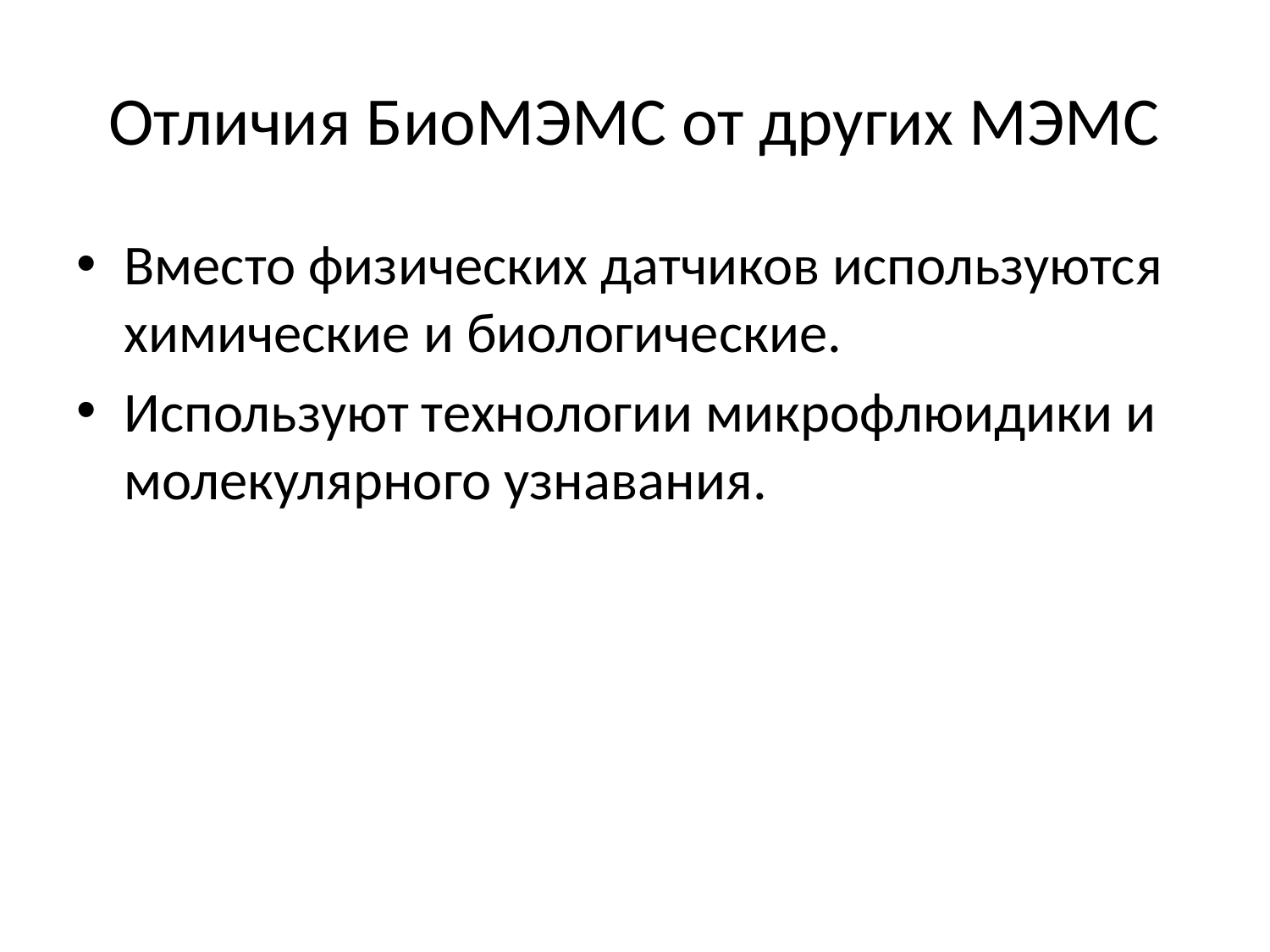

# Отличия БиоМЭМС от других МЭМС
Вместо физических датчиков используются химические и биологические.
Используют технологии микрофлюидики и молекулярного узнавания.